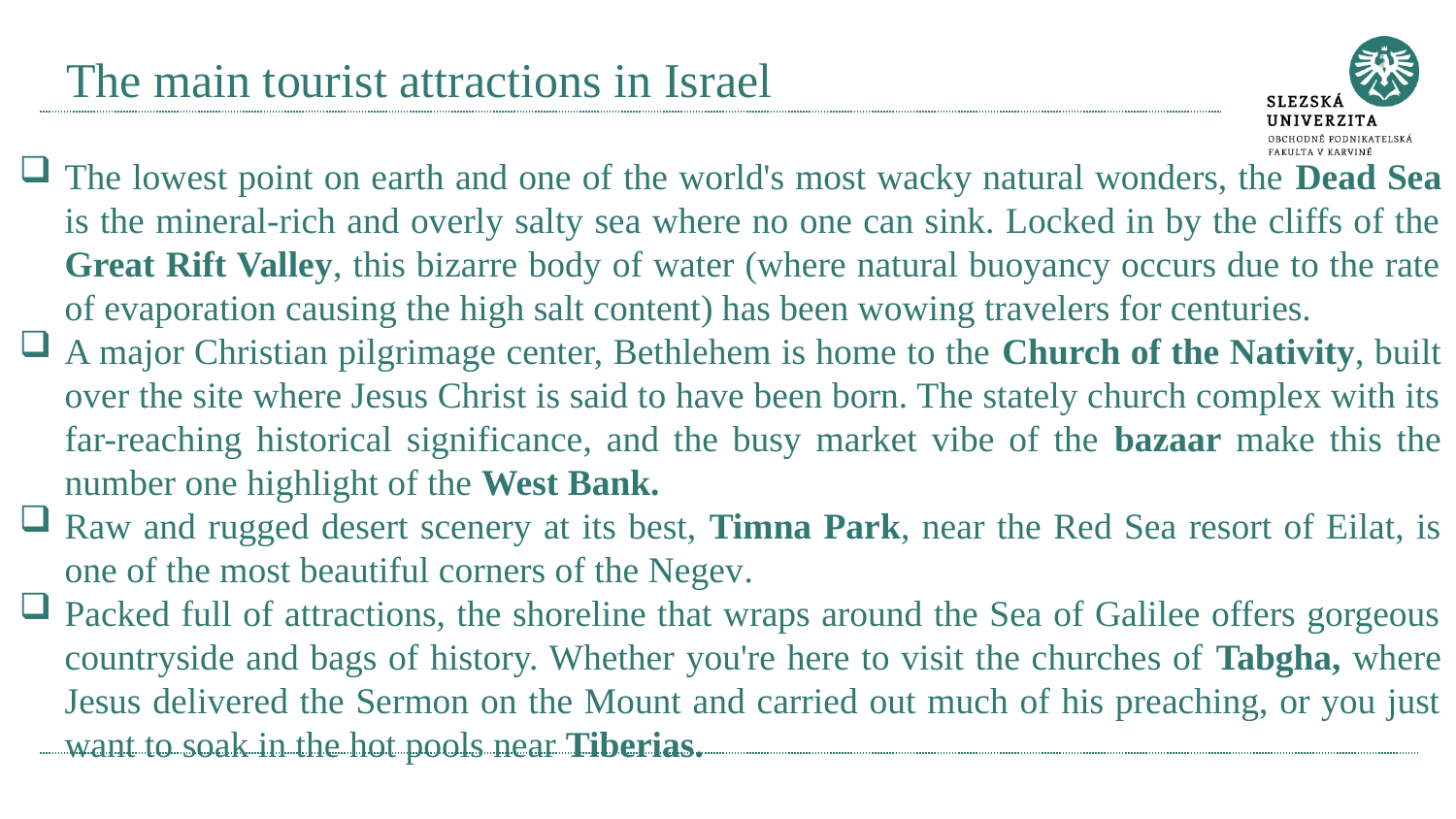

# The main tourist attractions in Israel
The lowest point on earth and one of the world's most wacky natural wonders, the Dead Sea is the mineral-rich and overly salty sea where no one can sink. Locked in by the cliffs of the Great Rift Valley, this bizarre body of water (where natural buoyancy occurs due to the rate of evaporation causing the high salt content) has been wowing travelers for centuries.
A major Christian pilgrimage center, Bethlehem is home to the Church of the Nativity, built over the site where Jesus Christ is said to have been born. The stately church complex with its far-reaching historical significance, and the busy market vibe of the bazaar make this the number one highlight of the West Bank.
Raw and rugged desert scenery at its best, Timna Park, near the Red Sea resort of Eilat, is one of the most beautiful corners of the Negev.
Packed full of attractions, the shoreline that wraps around the Sea of Galilee offers gorgeous countryside and bags of history. Whether you're here to visit the churches of Tabgha, where Jesus delivered the Sermon on the Mount and carried out much of his preaching, or you just want to soak in the hot pools near Tiberias.